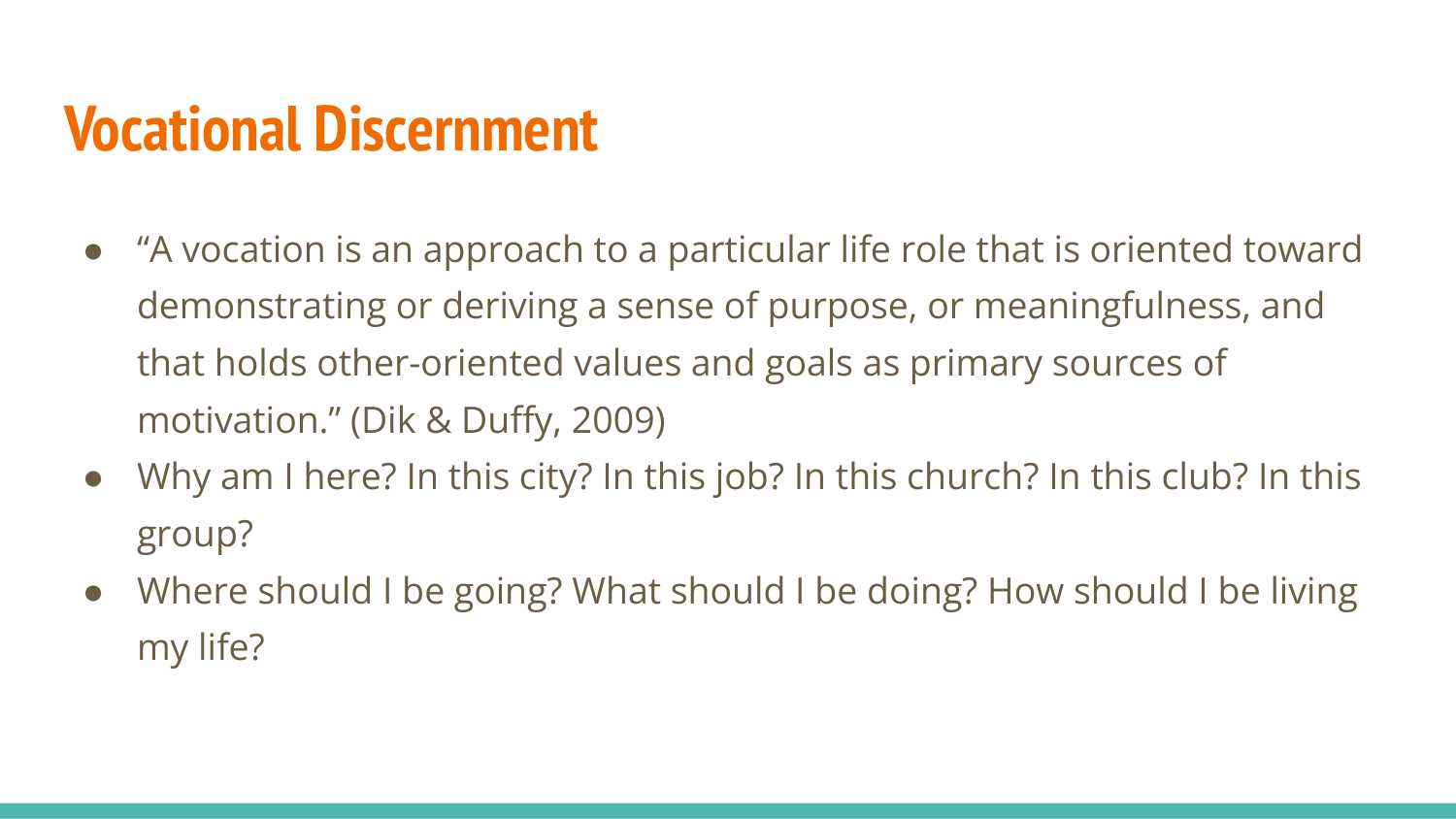

# Vocational Discernment
“A vocation is an approach to a particular life role that is oriented toward demonstrating or deriving a sense of purpose, or meaningfulness, and that holds other-oriented values and goals as primary sources of motivation.” (Dik & Duffy, 2009)
Why am I here? In this city? In this job? In this church? In this club? In this group?
Where should I be going? What should I be doing? How should I be living my life?